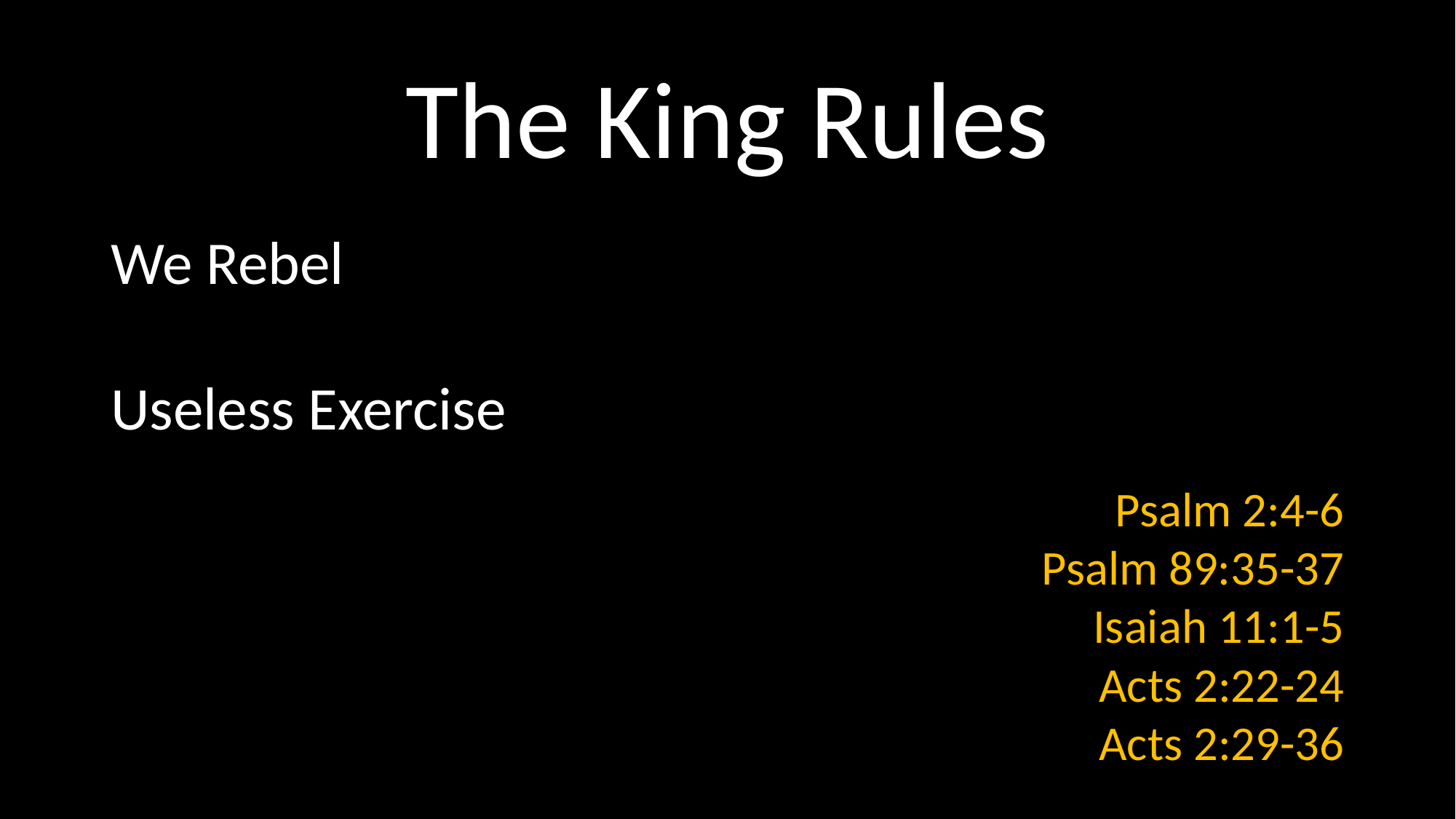

# The King Rules
We Rebel
Useless Exercise
Psalm 2:4-6
Psalm 89:35-37
Isaiah 11:1-5
Acts 2:22-24
Acts 2:29-36